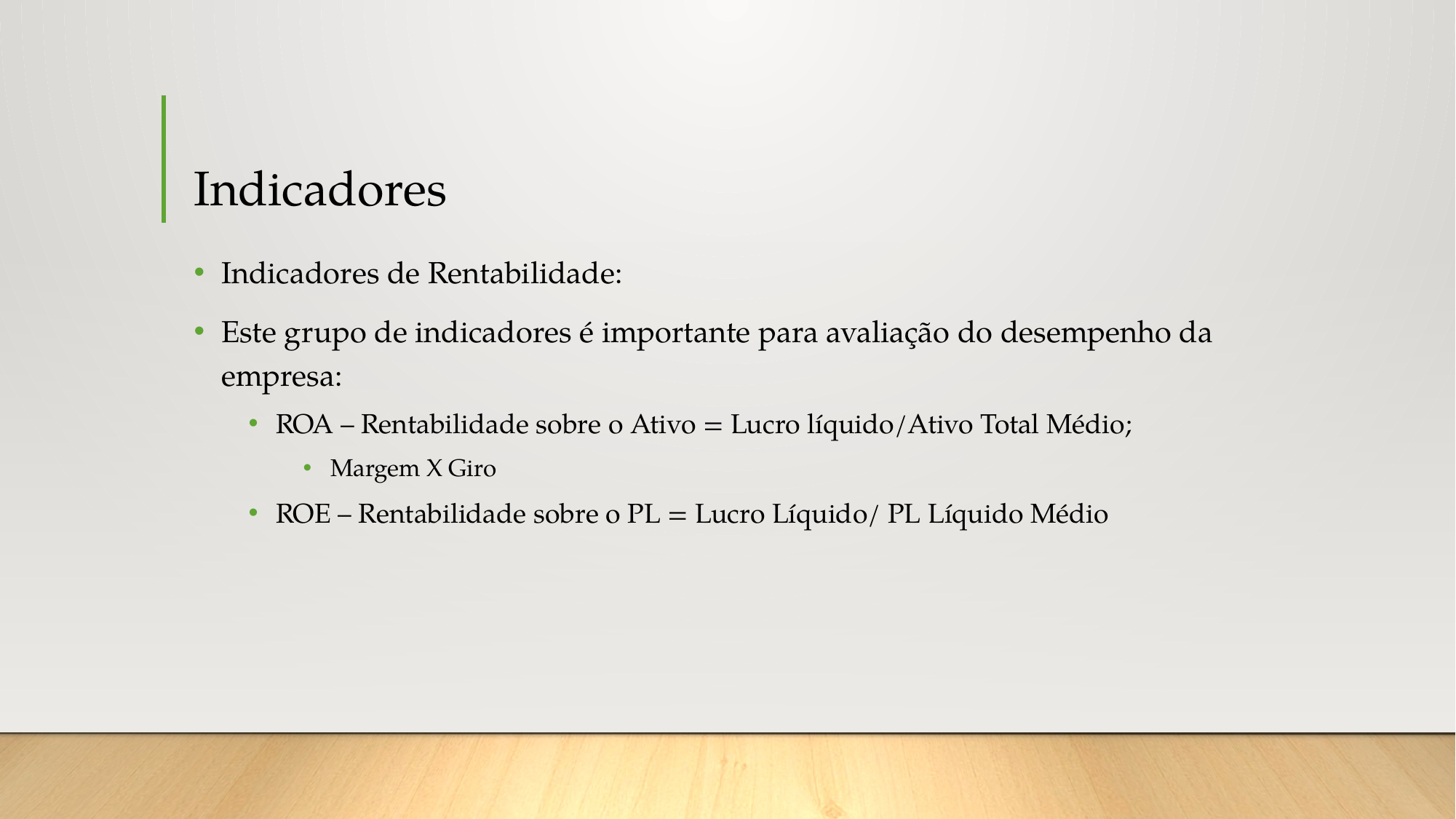

# Indicadores
Indicadores de Rentabilidade:
Este grupo de indicadores é importante para avaliação do desempenho da empresa:
ROA – Rentabilidade sobre o Ativo = Lucro líquido/Ativo Total Médio;
Margem X Giro
ROE – Rentabilidade sobre o PL = Lucro Líquido/ PL Líquido Médio